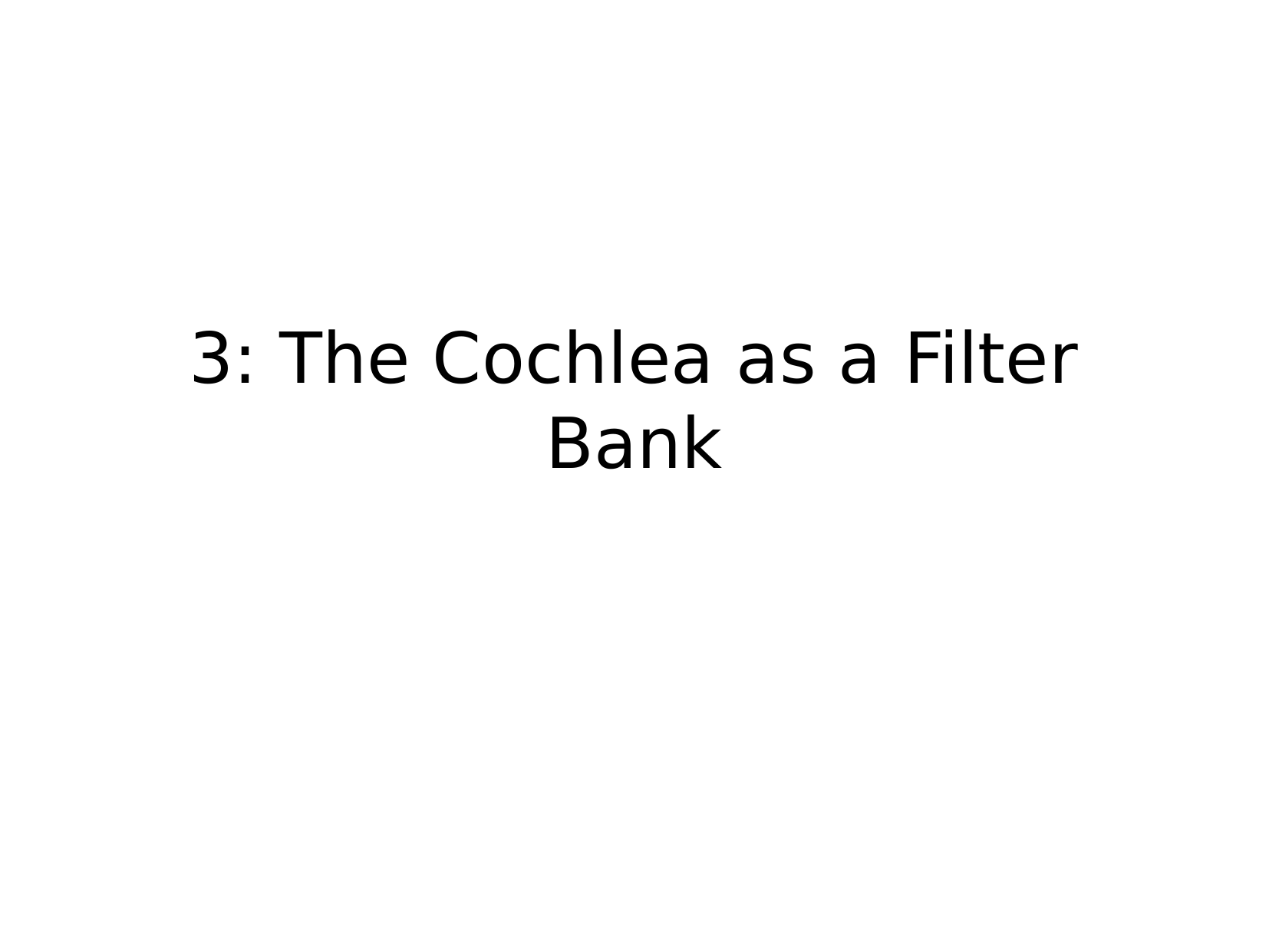

# 3: The Cochlea as a Filter Bank